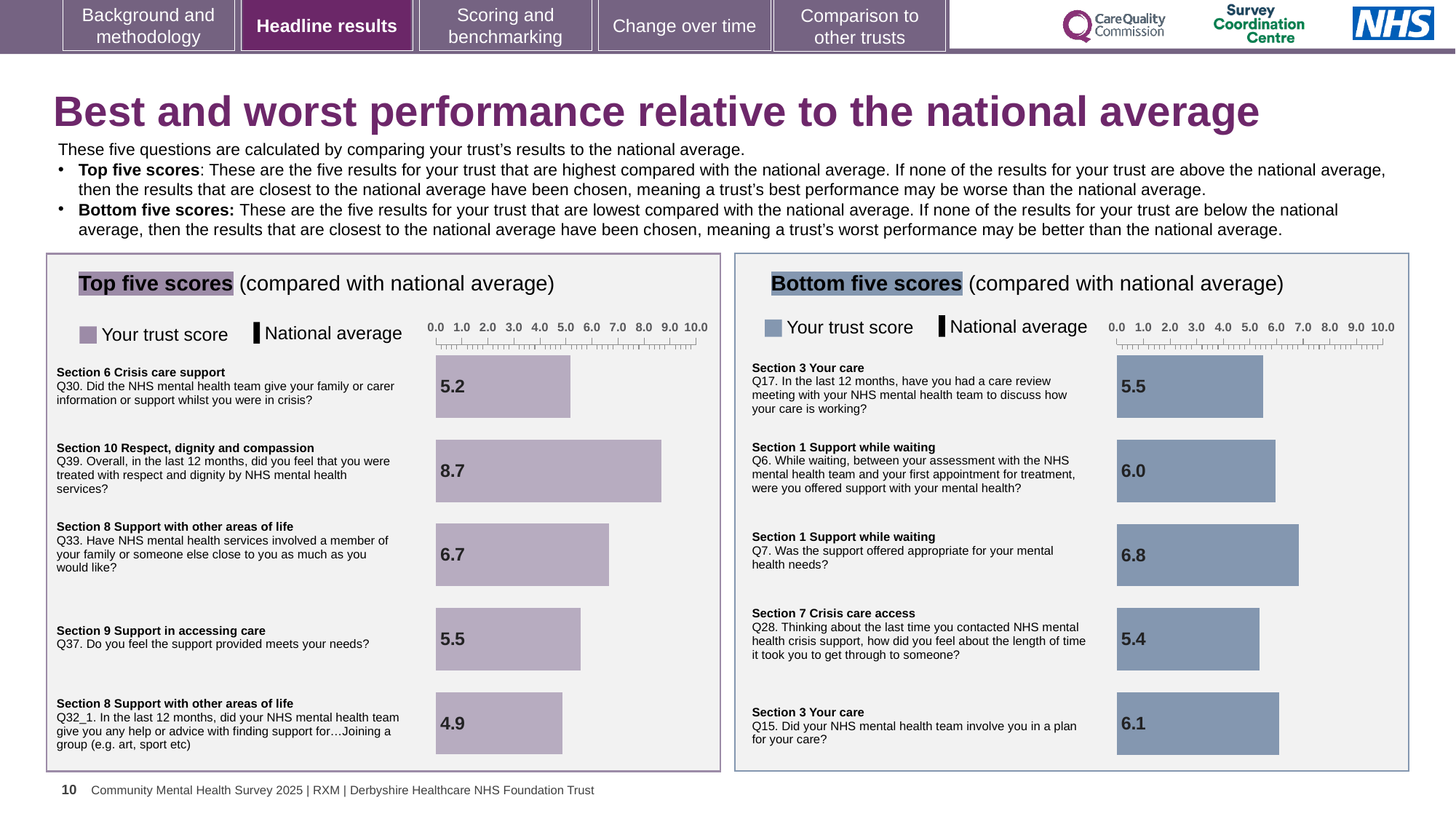

# Best and worst performance relative to the national average
These five questions are calculated by comparing your trust’s results to the national average.
Top five scores: These are the five results for your trust that are highest compared with the national average. If none of the results for your trust are above the national average, then the results that are closest to the national average have been chosen, meaning a trust’s best performance may be worse than the national average.
Bottom five scores: These are the five results for your trust that are lowest compared with the national average. If none of the results for your trust are below the national average, then the results that are closest to the national average have been chosen, meaning a trust’s worst performance may be better than the national average.

### Chart

| Category | Trust score | National average |
|---|---|---|
|  | 5.499281861292924 | 5.962919271274393 |
|  | 5.953966404886001 | 6.336964448446871 |
|  | 6.843611322904346 | 7.115264994009207 |
|  | 5.353649318825875 | 5.428894462567225 |
|  | 6.111269325674437 | 6.131464450596759 |

### Chart

| Category | Trust score | National average |
|---|---|---|
|  | 5.183058560594134 | 4.439674314761982 |
|  | 8.678550301930597 | 7.960946473362513 |
|  | 6.657864116915861 | 6.001118811682193 |
|  | 5.549634524018679 | 4.935355711557429 |
|  | 4.861630564775212 | 4.257607682425787 |
Bottom five scores (compared with national average)
Top five scores (compared with national average)
National average
Your trust score

National average
Your trust score

| Section 6 Crisis care support Q30. Did the NHS mental health team give your family or carer information or support whilst you were in crisis? |
| --- |
| Section 10 Respect, dignity and compassion Q39. Overall, in the last 12 months, did you feel that you were treated with respect and dignity by NHS mental health services? |
| Section 8 Support with other areas of life Q33. Have NHS mental health services involved a member of your family or someone else close to you as much as you would like? |
| Section 9 Support in accessing care Q37. Do you feel the support provided meets your needs? |
| Section 8 Support with other areas of life Q32\_1. In the last 12 months, did your NHS mental health team give you any help or advice with finding support for…Joining a group (e.g. art, sport etc) |
| Section 3 Your care Q17. In the last 12 months, have you had a care review meeting with your NHS mental health team to discuss how your care is working? |
| --- |
| Section 1 Support while waiting Q6. While waiting, between your assessment with the NHS mental health team and your first appointment for treatment, were you offered support with your mental health? |
| Section 1 Support while waiting Q7. Was the support offered appropriate for your mental health needs? |
| Section 7 Crisis care access Q28. Thinking about the last time you contacted NHS mental health crisis support, how did you feel about the length of time it took you to get through to someone? |
| Section 3 Your care Q15. Did your NHS mental health team involve you in a plan for your care? |
10